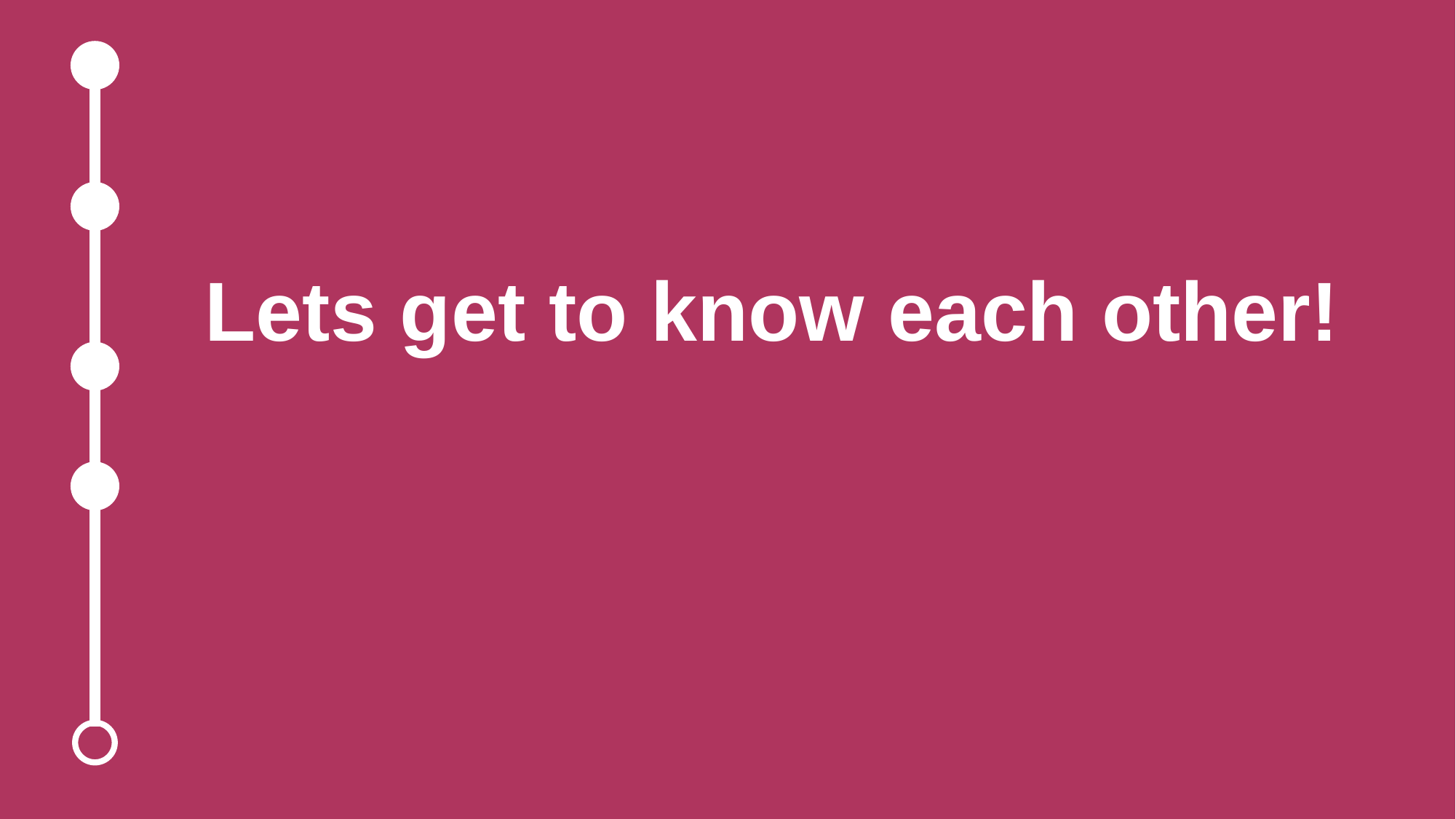

# Lets get to know each other!